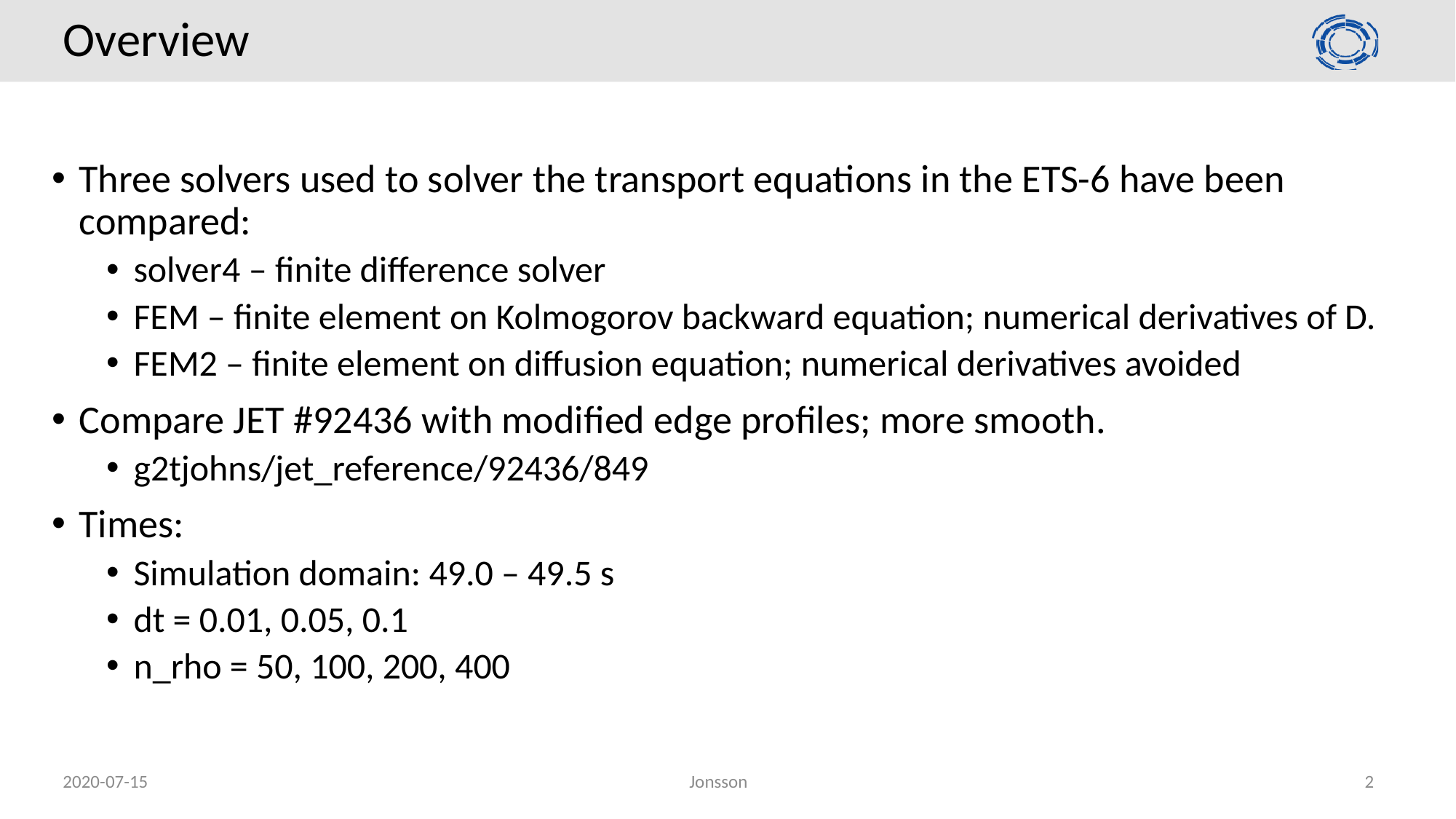

# Overview
Three solvers used to solver the transport equations in the ETS-6 have been compared:
solver4 – finite difference solver
FEM – finite element on Kolmogorov backward equation; numerical derivatives of D.
FEM2 – finite element on diffusion equation; numerical derivatives avoided
Compare JET #92436 with modified edge profiles; more smooth.
g2tjohns/jet_reference/92436/849
Times:
Simulation domain: 49.0 – 49.5 s
dt = 0.01, 0.05, 0.1
n_rho = 50, 100, 200, 400
2020-07-15
Jonsson
2